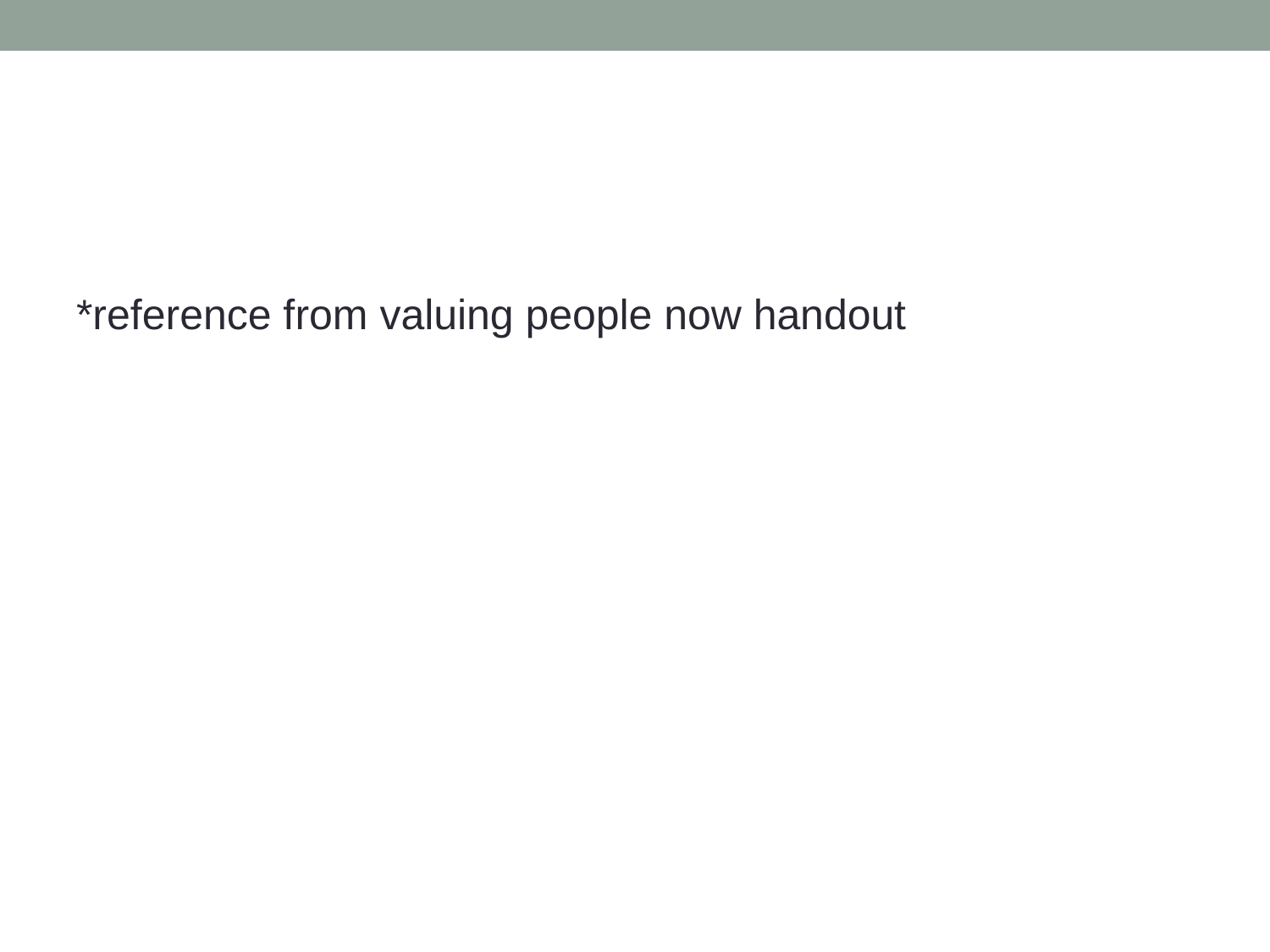

#

*reference from valuing people now handout